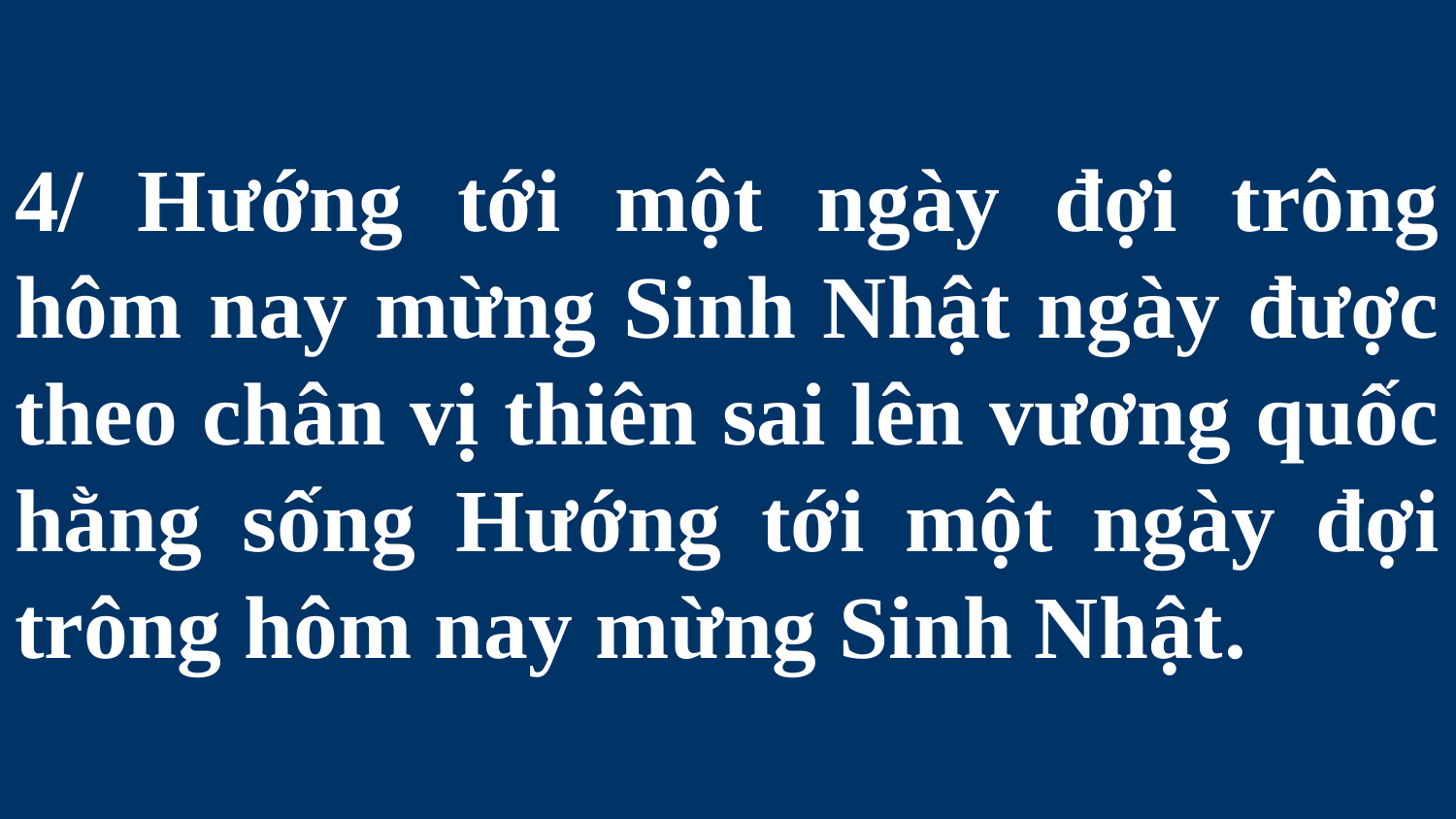

# 4/ Hướng tới một ngày đợi trông hôm nay mừng Sinh Nhật ngày được theo chân vị thiên sai lên vương quốc hằng sống Hướng tới một ngày đợi trông hôm nay mừng Sinh Nhật.